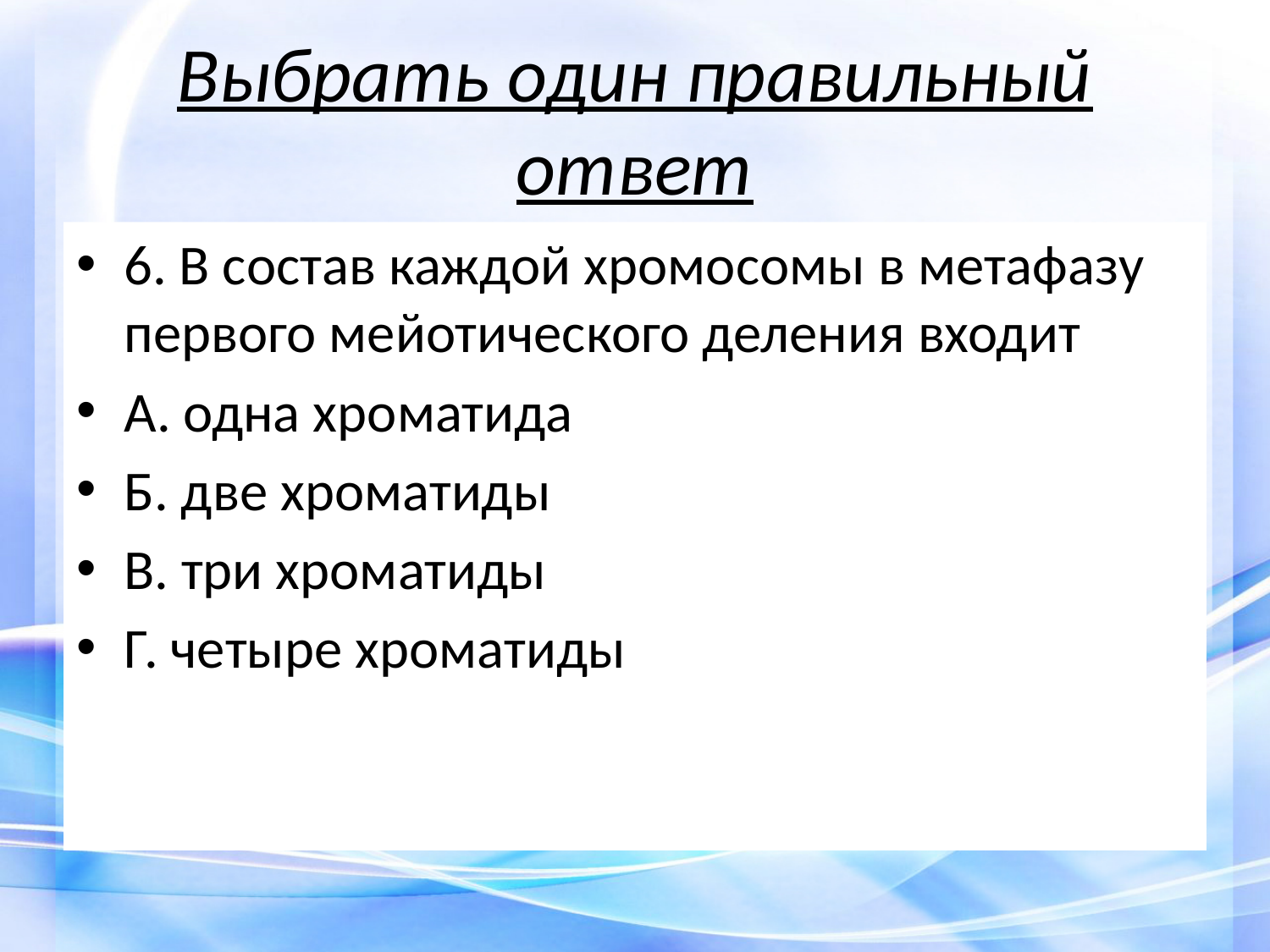

# Выбрать один правильный ответ
6. В состав каждой хромосомы в метафазу первого мейотического деления входит
А. одна хроматида
Б. две хроматиды
В. три хроматиды
Г. четыре хроматиды